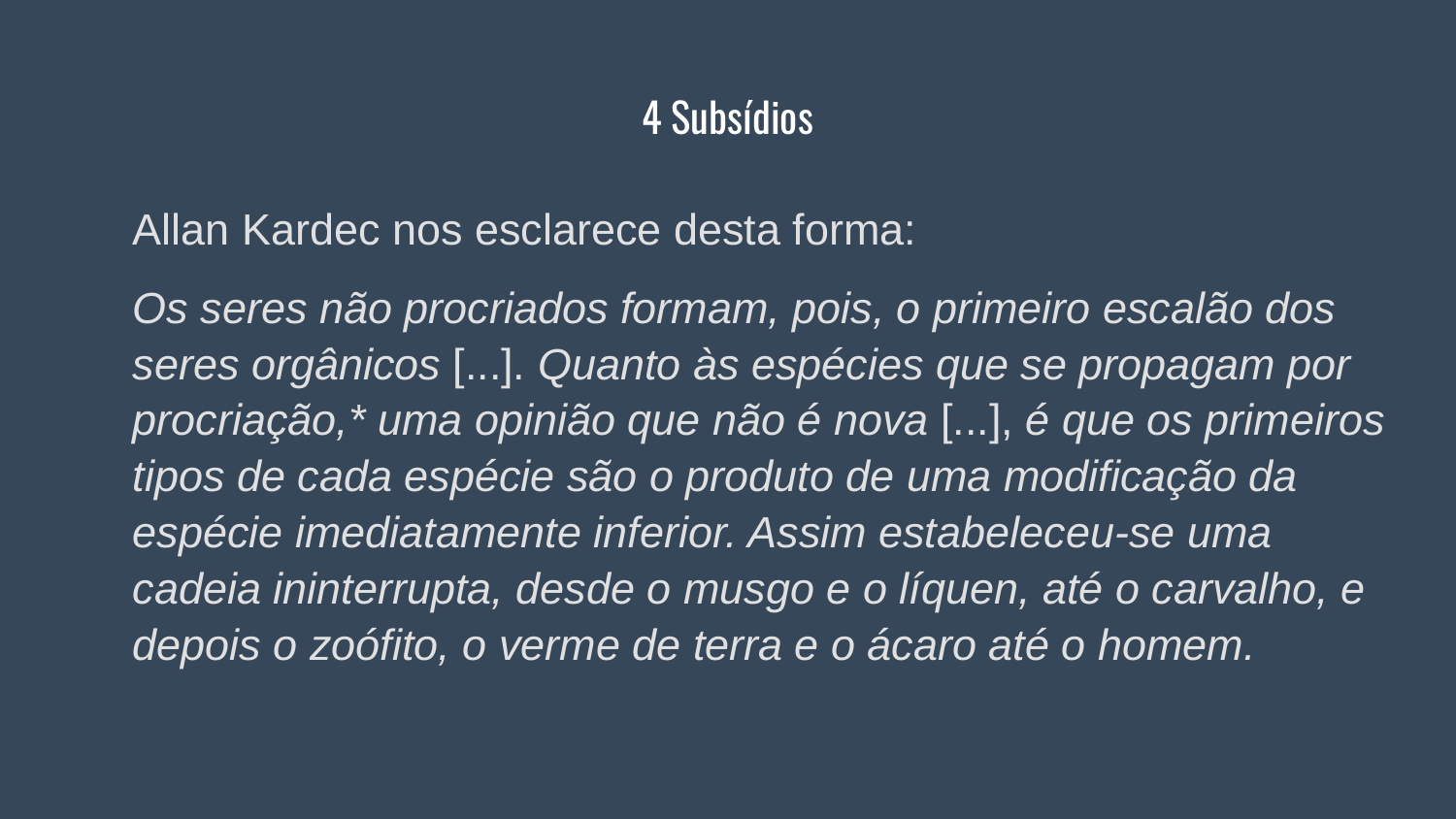

# 4 Subsídios
Allan Kardec nos esclarece desta forma:
Os seres não procriados formam, pois, o primeiro escalão dos seres orgânicos [...]. Quanto às espécies que se propagam por procriação,* uma opinião que não é nova [...], é que os primeiros tipos de cada espécie são o produto de uma modificação da espécie imediatamente inferior. Assim estabeleceu-se uma cadeia ininterrupta, desde o musgo e o líquen, até o carvalho, e depois o zoófito, o verme de terra e o ácaro até o homem.